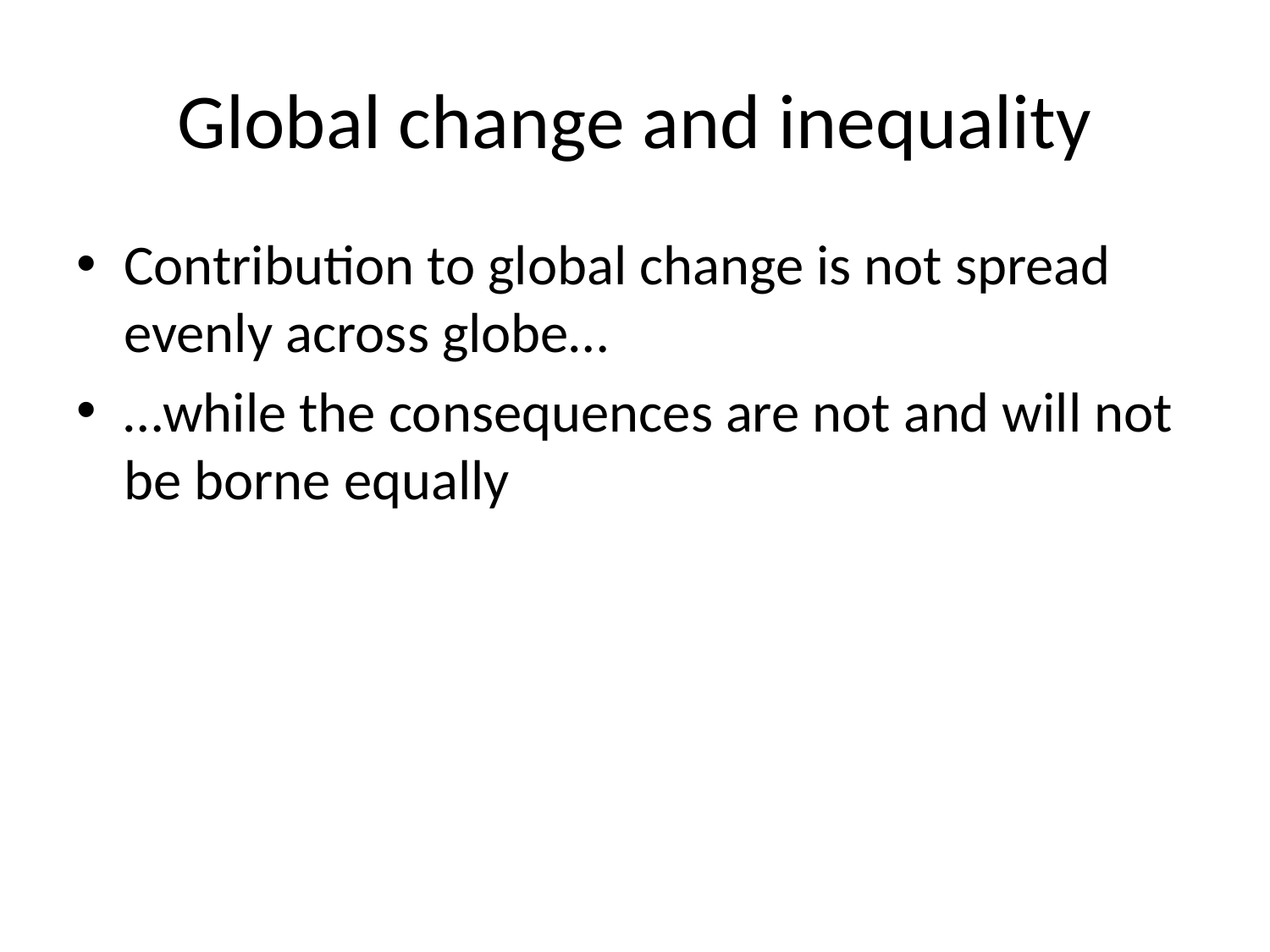

# Global change and inequality
Contribution to global change is not spread evenly across globe…
…while the consequences are not and will not be borne equally